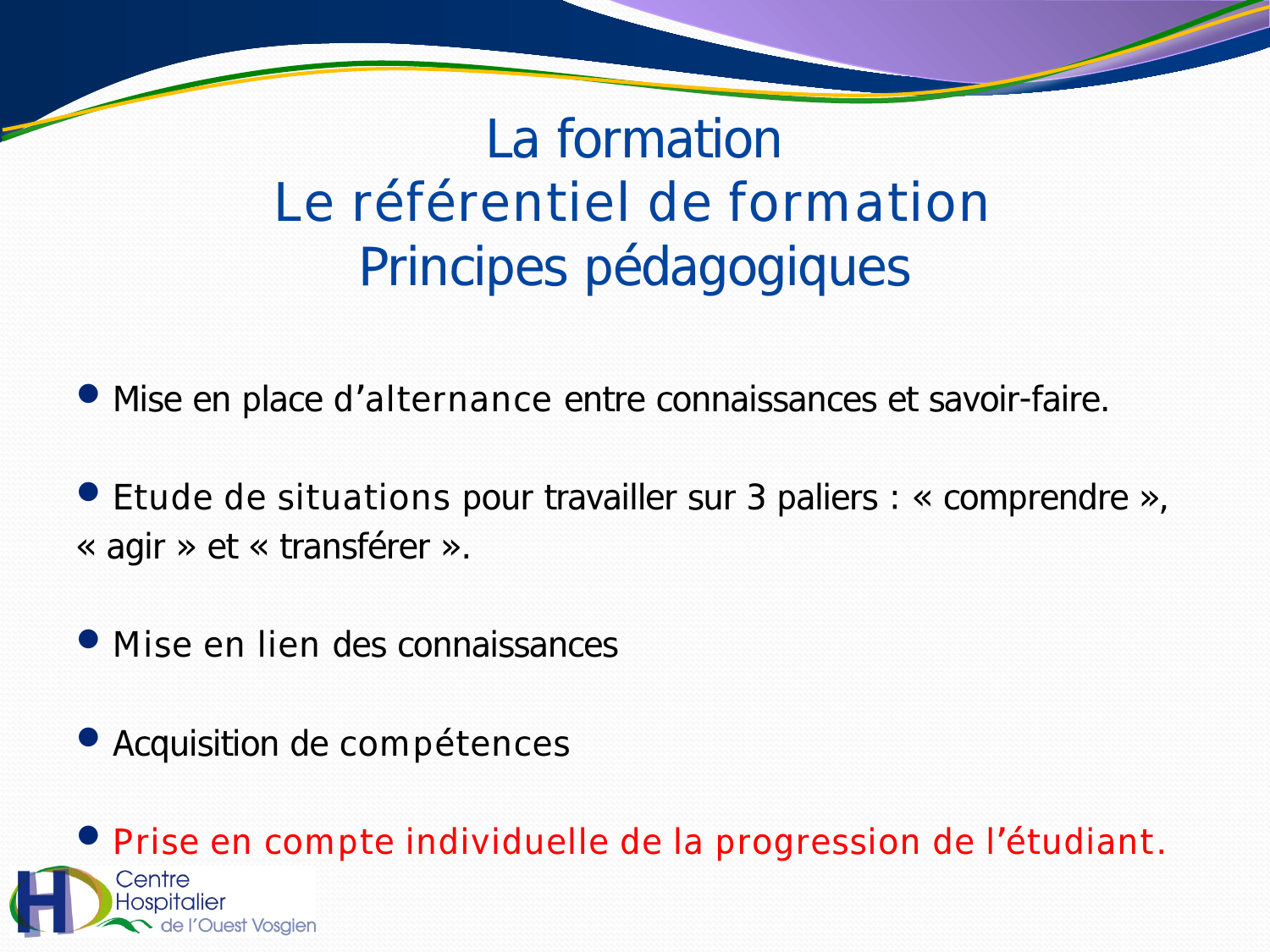

# La formation Le référentiel de formation Principes pédagogiques

Mise en place d’alternance entre connaissances et savoir-faire.

Etude de situations pour travailler sur 3 paliers : « comprendre »,
« agir » et « transférer ».

Mise en lien des connaissances

Acquisition de compétences

Prise en compte individuelle de la progression de l’étudiant.